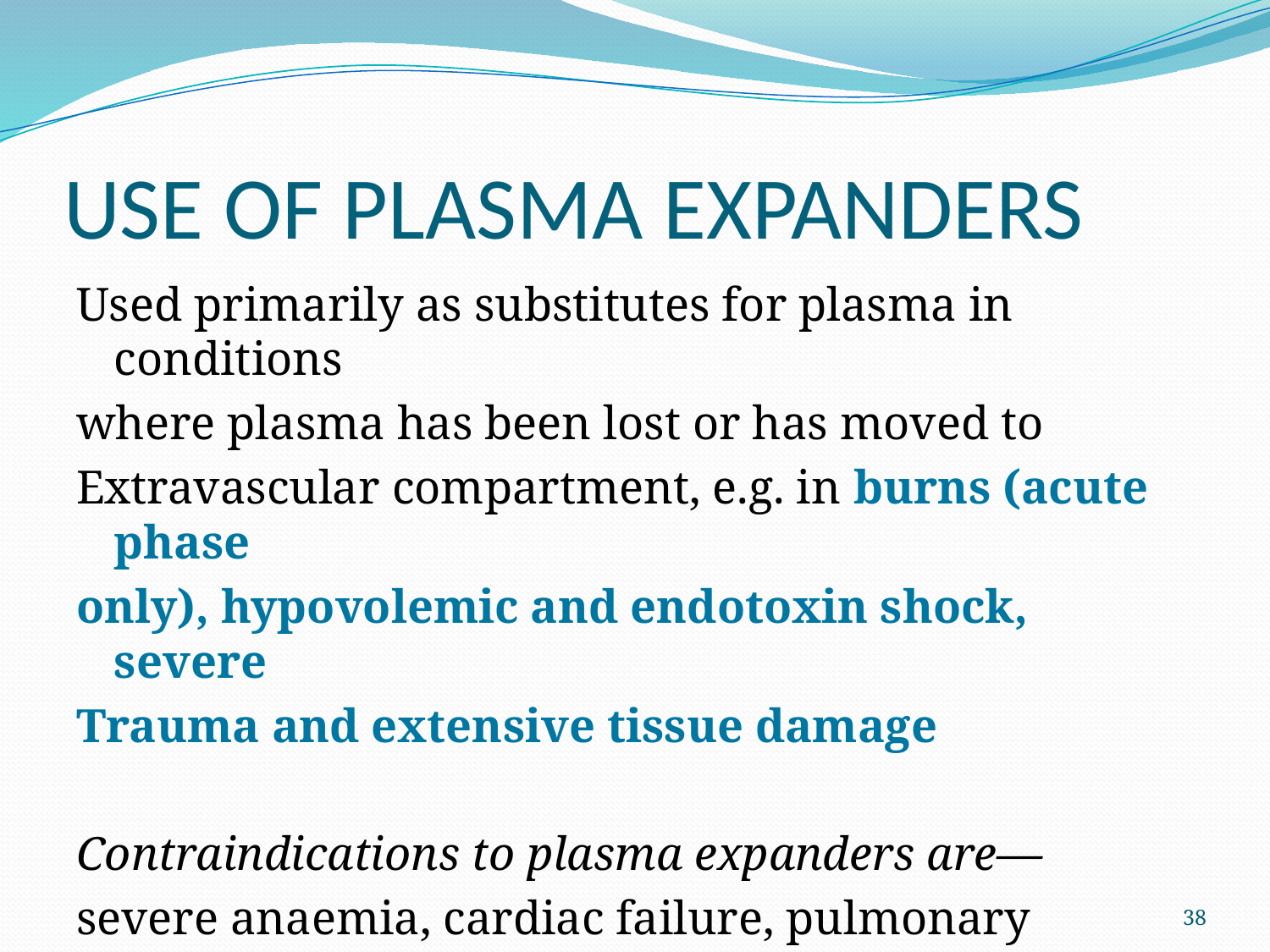

# USE OF PLASMA EXPANDERS
Used primarily as substitutes for plasma in conditions
where plasma has been lost or has moved to
Extravascular compartment, e.g. in burns (acute phase
only), hypovolemic and endotoxin shock, severe
Trauma and extensive tissue damage

Contraindications to plasma expanders are—
severe anaemia, cardiac failure, pulmonary edema,
liver disease, renal insufficiency

38